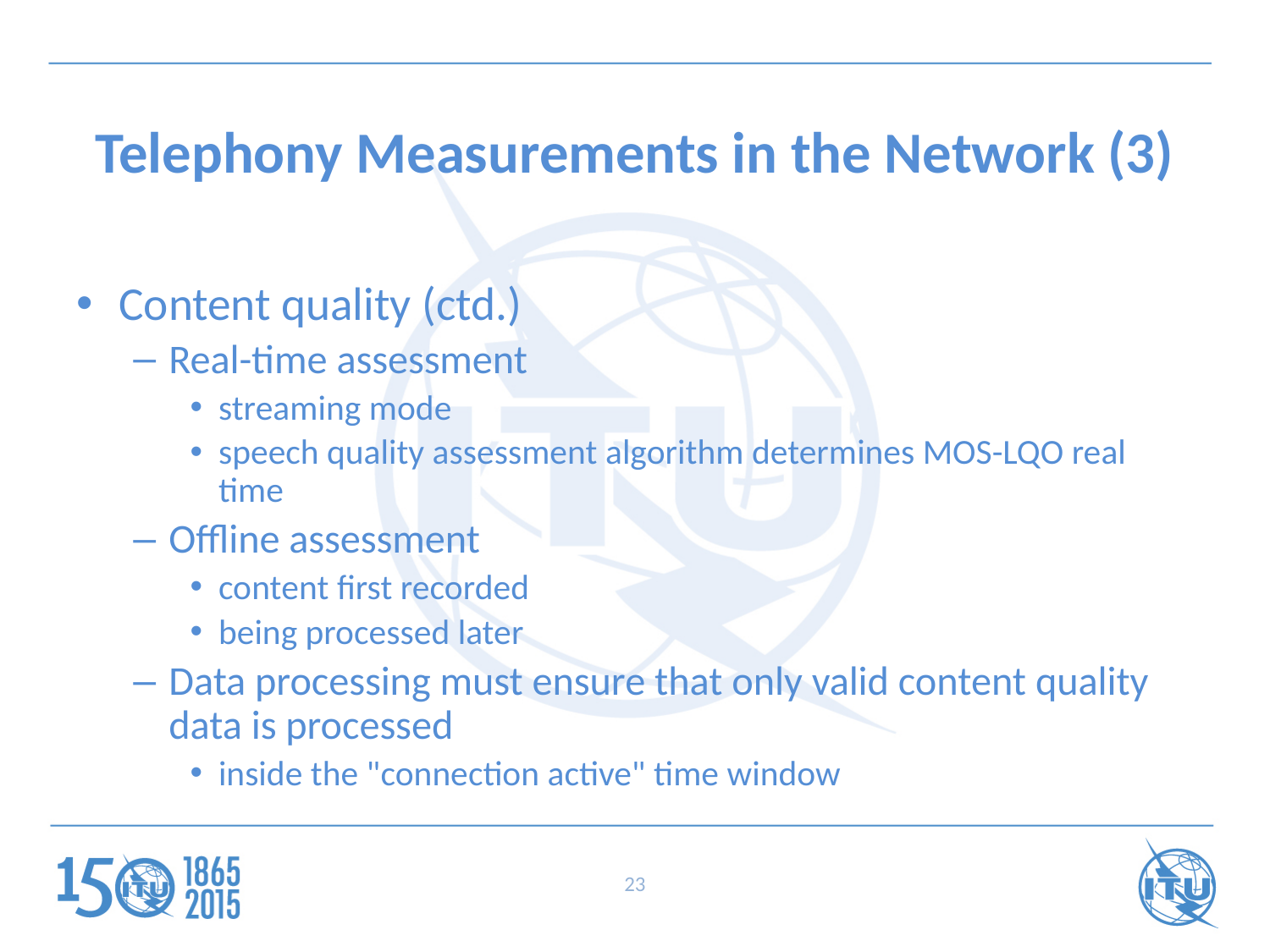

# Telephony Measurements in the Network (3)
Content quality (ctd.)
Real-time assessment
streaming mode
speech quality assessment algorithm determines MOS-LQO real time
Offline assessment
content first recorded
being processed later
Data processing must ensure that only valid content quality data is processed
inside the "connection active" time window

23